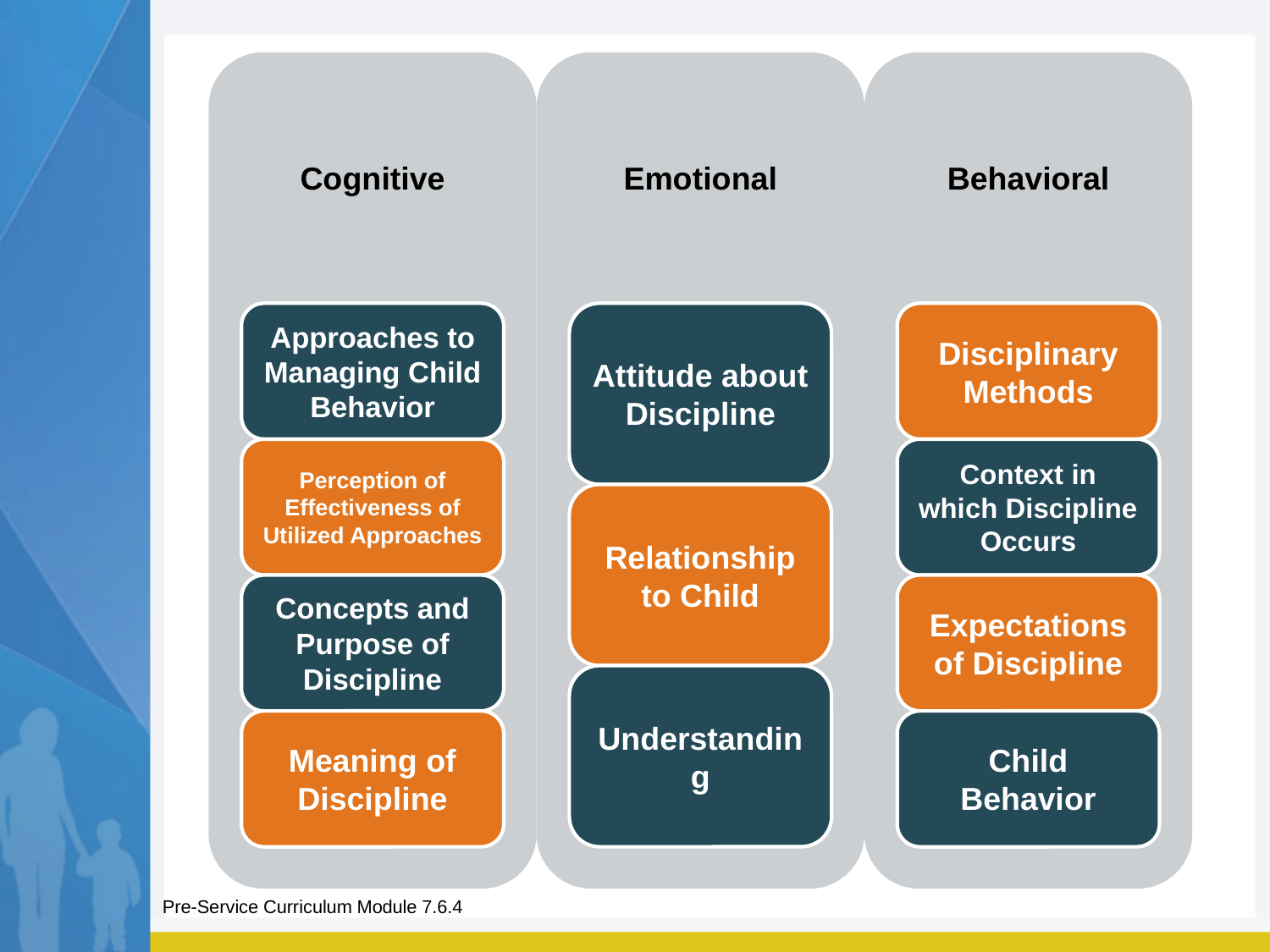

Cognitive
Approaches to Managing Child Behavior
Perception of Effectiveness of Utilized Approaches
Emotional
Attitude about Discipline
Relationship to Child
Behavioral
Disciplinary Methods
Context in which Discipline Occurs
Concepts and Purpose of Discipline
Meaning of Discipline
Understanding
Expectations of Discipline
Child Behavior
Pre-Service Curriculum Module 7.6.4